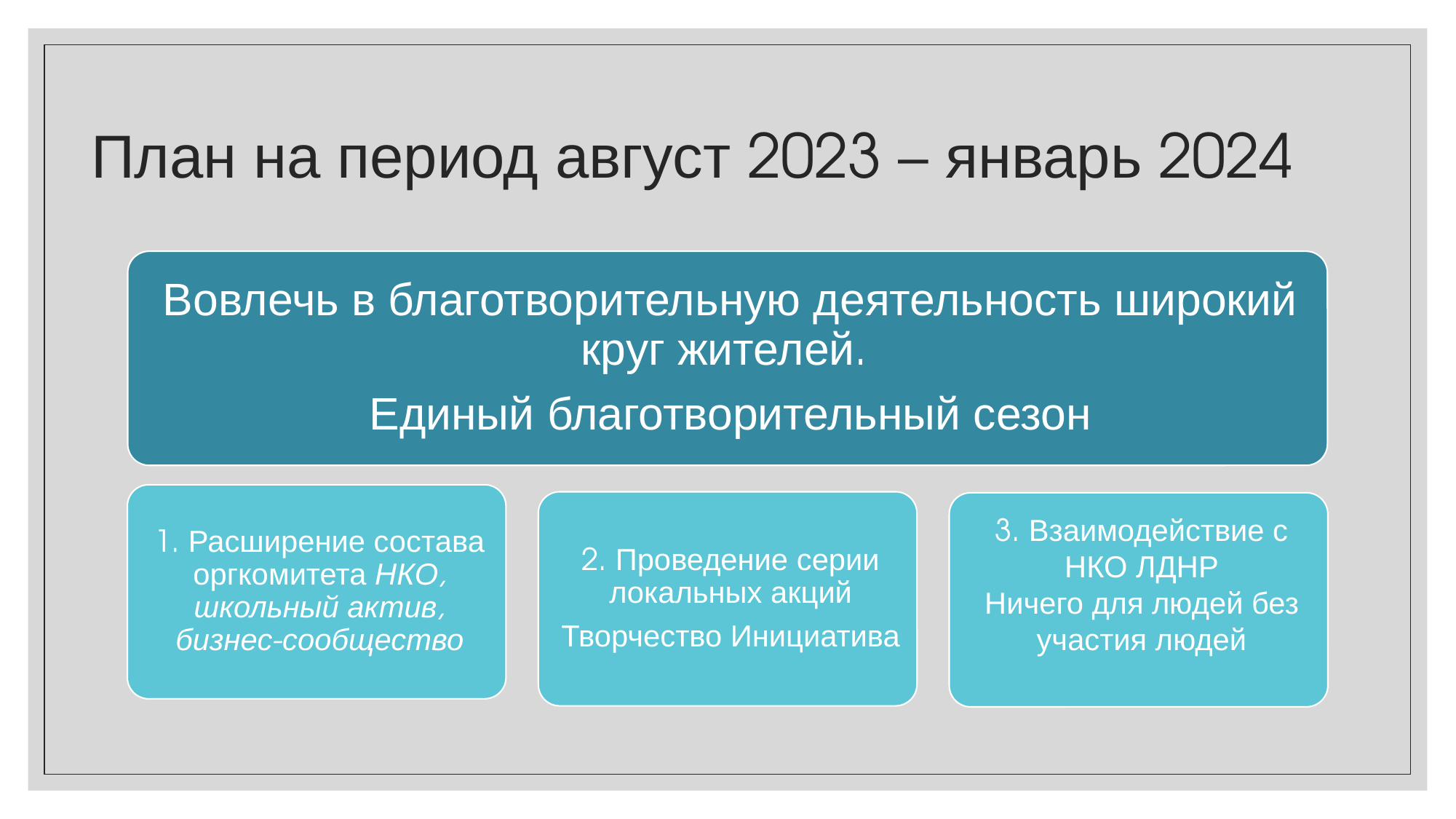

# План на период август 2023 – январь 2024
Вовлечь в благотворительную деятельность широкий круг жителей.
Единый благотворительный сезон
3. Взаимодействие с НКО ЛДНР
Ничего для людей без участия людей

1. Расширение состава оргкомитета НКО, школьный актив, бизнес-сообщество
2. Проведение серии локальных акций
Творчество Инициатива